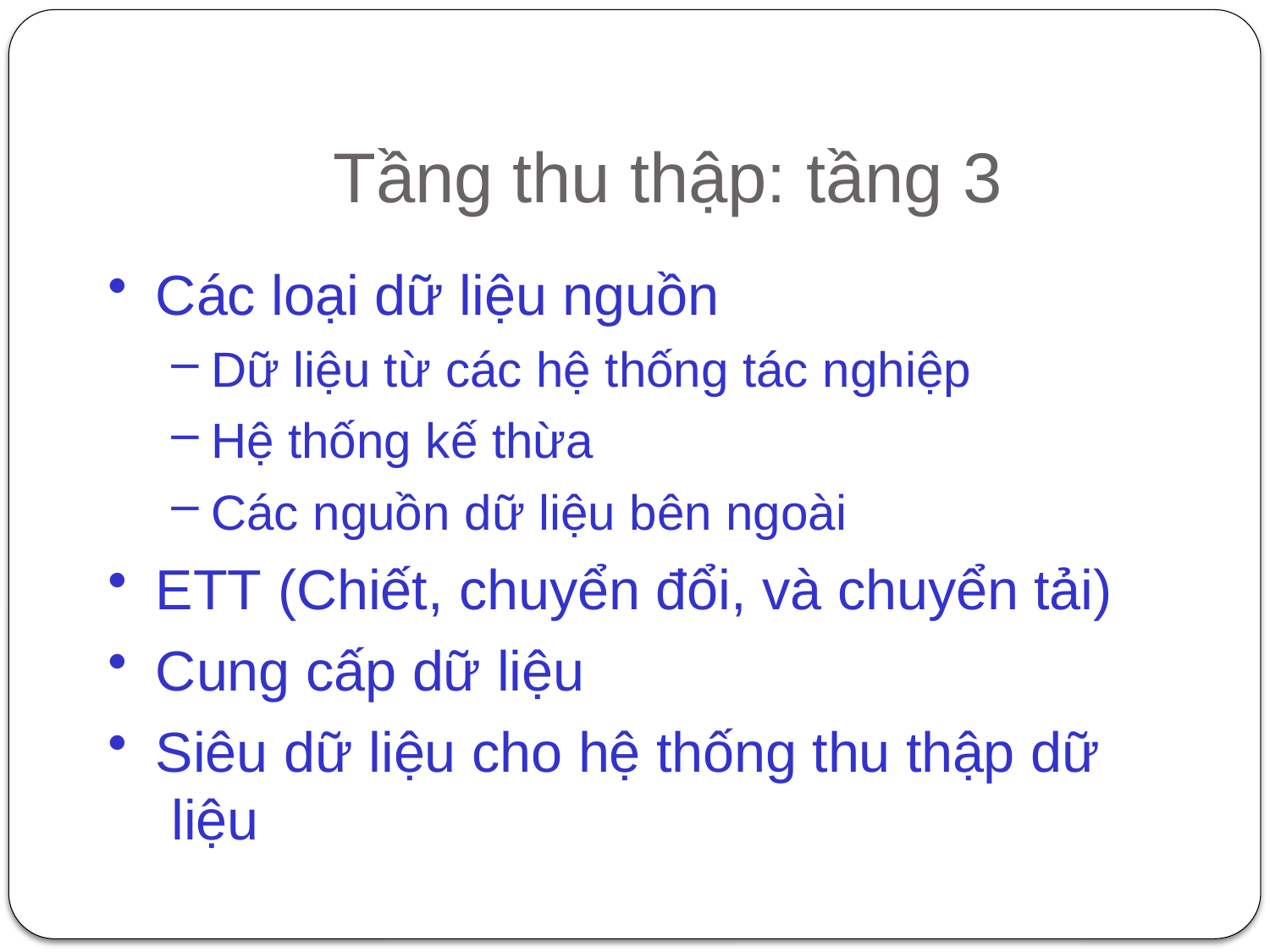

# Tầng thu thập: tầng 3
Các loại dữ liệu nguồn
Dữ liệu từ các hệ thống tác nghiệp
Hệ thống kế thừa
Các nguồn dữ liệu bên ngoài
ETT (Chiết, chuyển đổi, và chuyển tải)
Cung cấp dữ liệu
Siêu dữ liệu cho hệ thống thu thập dữ  liệu